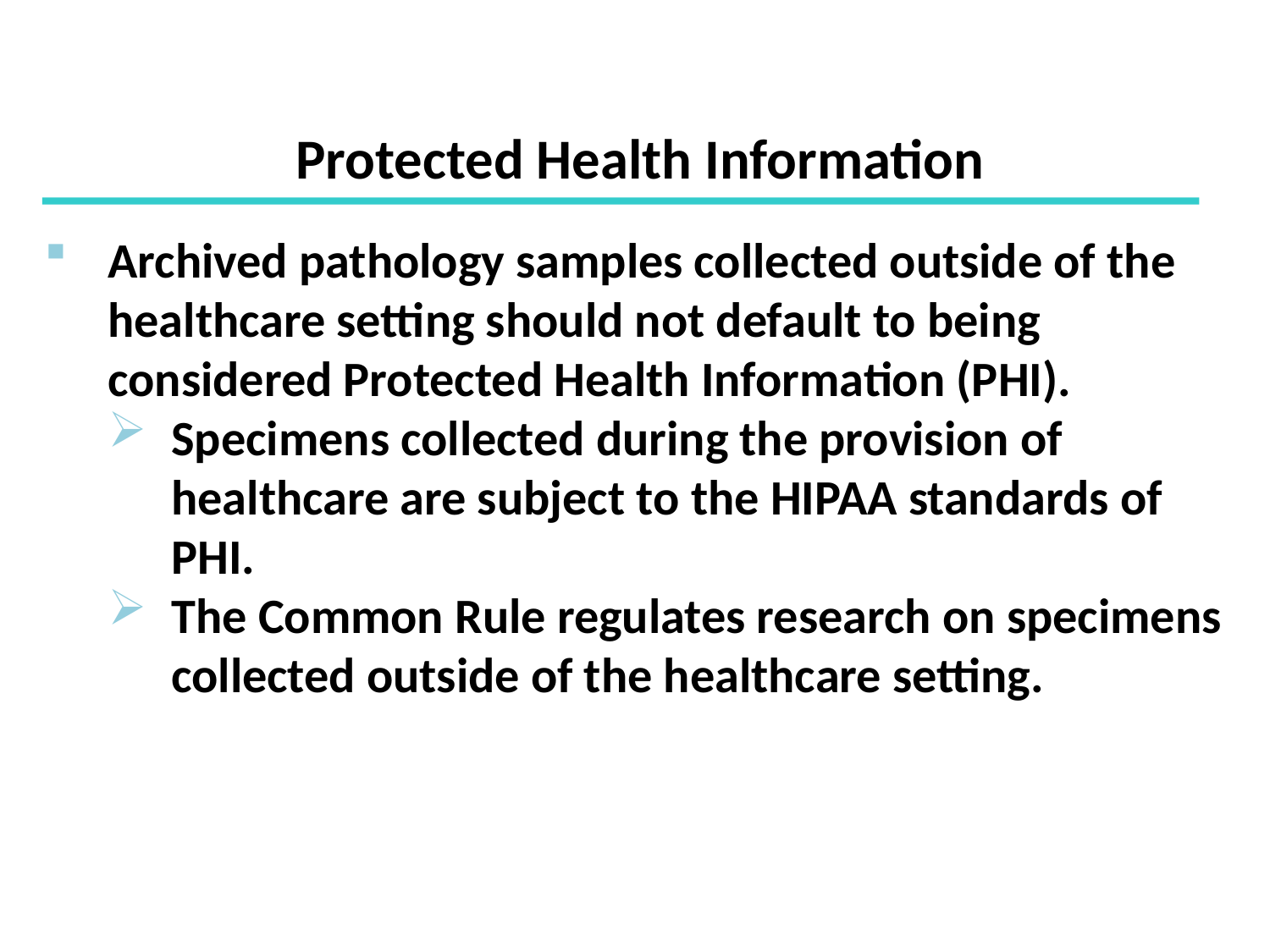

Protected Health Information

Archived pathology samples collected outside of the healthcare setting should not default to being considered Protected Health Information (PHI).
Specimens collected during the provision of healthcare are subject to the HIPAA standards of PHI.
The Common Rule regulates research on specimens collected outside of the healthcare setting.